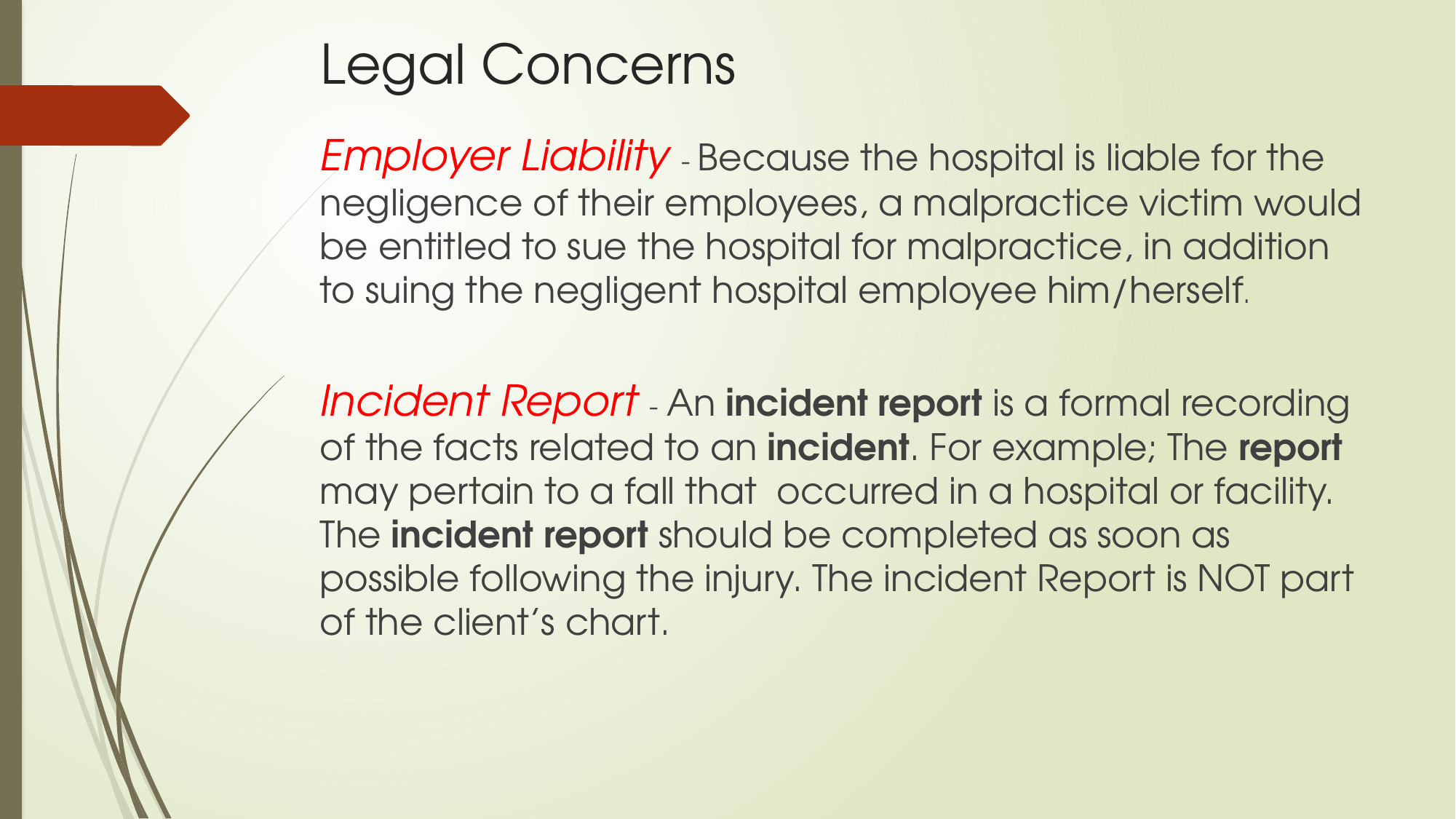

# Legal Concerns
Employer Liability - Because the hospital is liable for the negligence of their employees, a malpractice victim would be entitled to sue the hospital for malpractice, in addition to suing the negligent hospital employee him/herself.

Incident Report - An incident report is a formal recording of the facts related to an incident. For example; The report may pertain to a fall that  occurred in a hospital or facility.  The incident report should be completed as soon as possible following the injury. The incident Report is NOT part of the client’s chart.